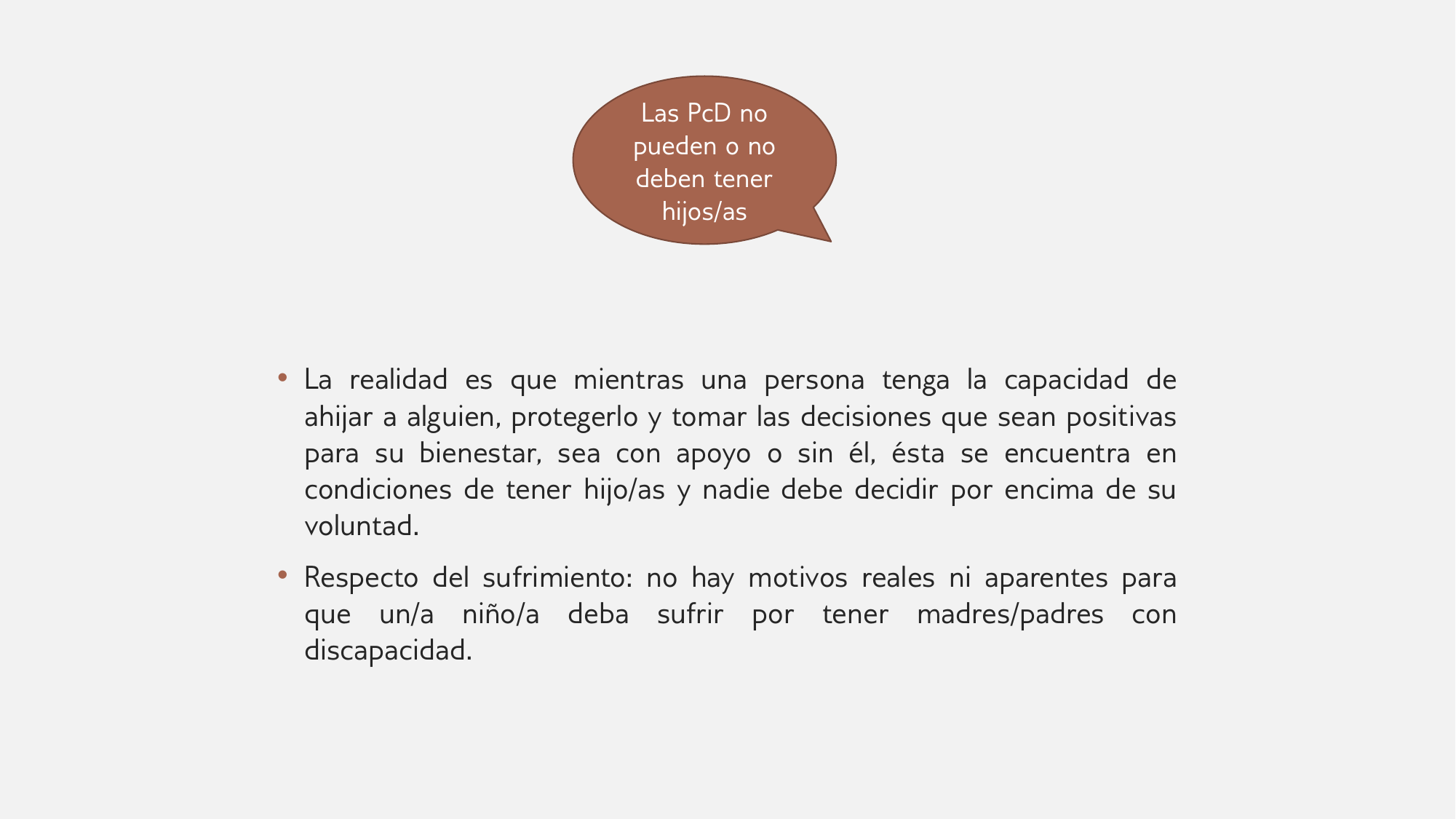

Las PcD no pueden o no deben tener hijos/as
La realidad es que mientras una persona tenga la capacidad de ahijar a alguien, protegerlo y tomar las decisiones que sean positivas para su bienestar, sea con apoyo o sin él, ésta se encuentra en condiciones de tener hijo/as y nadie debe decidir por encima de su voluntad.
Respecto del sufrimiento: no hay motivos reales ni aparentes para que un/a niño/a deba sufrir por tener madres/padres con discapacidad.